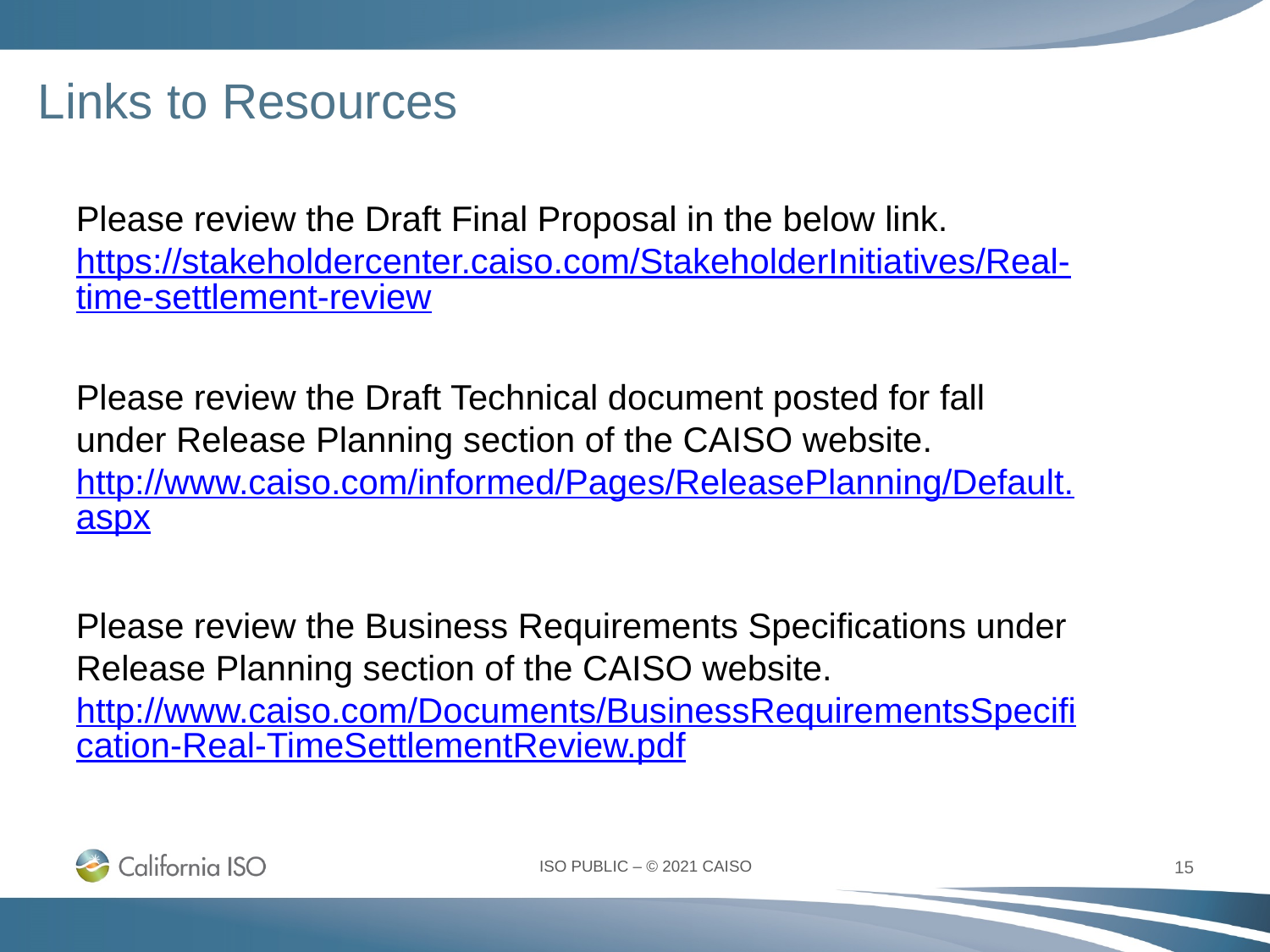

# Links to Resources
Please review the Draft Final Proposal in the below link.
https://stakeholdercenter.caiso.com/StakeholderInitiatives/Real-time-settlement-review
Please review the Draft Technical document posted for fall under Release Planning section of the CAISO website.
http://www.caiso.com/informed/Pages/ReleasePlanning/Default.aspx
Please review the Business Requirements Specifications under Release Planning section of the CAISO website.
http://www.caiso.com/Documents/BusinessRequirementsSpecification-Real-TimeSettlementReview.pdf
15